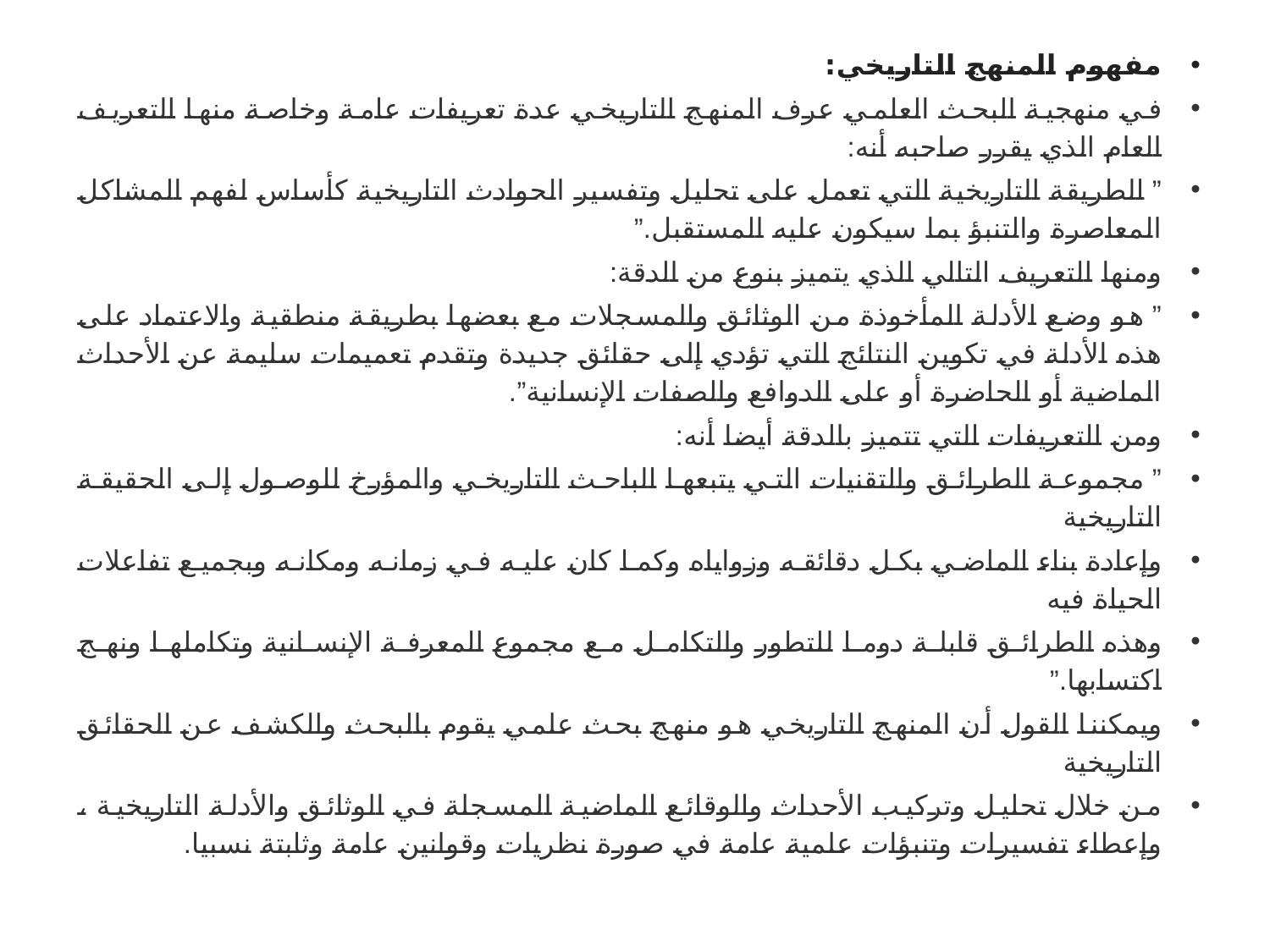

مفهوم المنهج التاريخي:
في منهجية البحث العلمي عرف المنهج التاريخي عدة تعريفات عامة وخاصة منها التعريف العام الذي يقرر صاحبه أنه:
” الطريقة التاريخية التي تعمل على تحليل وتفسير الحوادث التاريخية كأساس لفهم المشاكل المعاصرة والتنبؤ بما سيكون عليه المستقبل.”
ومنها التعريف التالي الذي يتميز بنوع من الدقة:
” هو وضع الأدلة المأخوذة من الوثائق والمسجلات مع بعضها بطريقة منطقية والاعتماد على هذه الأدلة في تكوين النتائج التي تؤدي إلى حقائق جديدة وتقدم تعميمات سليمة عن الأحداث الماضية أو الحاضرة أو على الدوافع والصفات الإنسانية”.
ومن التعريفات التي تتميز بالدقة أيضا أنه:
” مجموعة الطرائق والتقنيات التي يتبعها الباحث التاريخي والمؤرخ للوصول إلى الحقيقة التاريخية
وإعادة بناء الماضي بكل دقائقه وزواياه وكما كان عليه في زمانه ومكانه وبجميع تفاعلات الحياة فيه
وهذه الطرائق قابلة دوما للتطور والتكامل مع مجموع المعرفة الإنسانية وتكاملها ونهج اكتسابها.”
ويمكننا القول أن المنهج التاريخي هو منهج بحث علمي يقوم بالبحث والكشف عن الحقائق التاريخية
من خلال تحليل وتركيب الأحداث والوقائع الماضية المسجلة في الوثائق والأدلة التاريخية ، وإعطاء تفسيرات وتنبؤات علمية عامة في صورة نظريات وقوانين عامة وثابتة نسبيا.